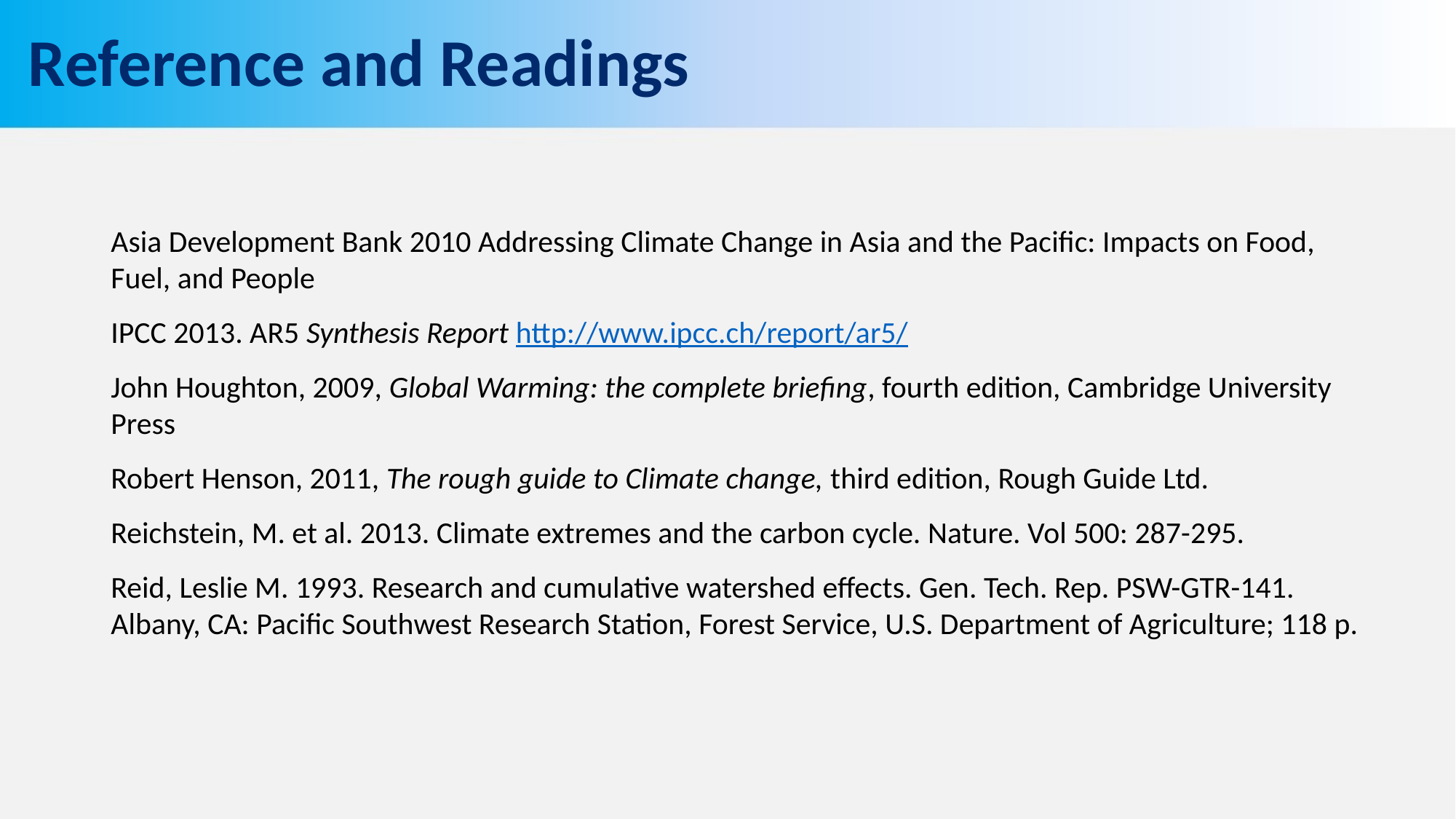

# Reference and Readings
Asia Development Bank 2010 Addressing Climate Change in Asia and the Pacific: Impacts on Food, Fuel, and People
IPCC 2013. AR5 Synthesis Report http://www.ipcc.ch/report/ar5/
John Houghton, 2009, Global Warming: the complete briefing, fourth edition, Cambridge University Press
Robert Henson, 2011, The rough guide to Climate change, third edition, Rough Guide Ltd.
Reichstein, M. et al. 2013. Climate extremes and the carbon cycle. Nature. Vol 500: 287-295.
Reid, Leslie M. 1993. Research and cumulative watershed effects. Gen. Tech. Rep. PSW-GTR-141. Albany, CA: Pacific Southwest Research Station, Forest Service, U.S. Department of Agriculture; 118 p.